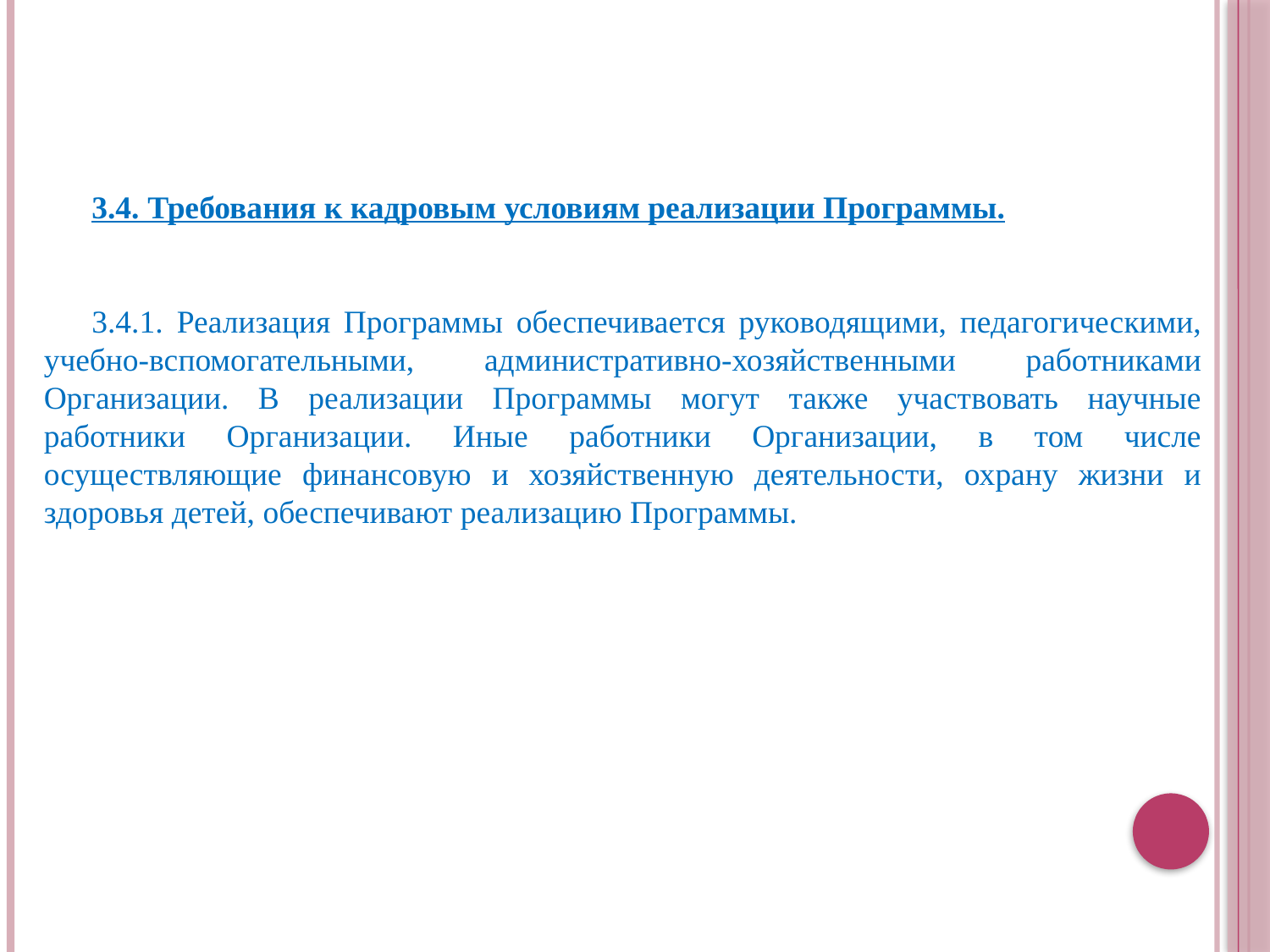

3.4. Требования к кадровым условиям реализации Программы.

3.4.1. Реализация Программы обеспечивается руководящими, педагогическими, учебно-вспомогательными, административно-хозяйственными работниками Организации. В реализации Программы могут также участвовать научные работники Организации. Иные работники Организации, в том числе осуществляющие финансовую и хозяйственную деятельности, охрану жизни и здоровья детей, обеспечивают реализацию Программы.